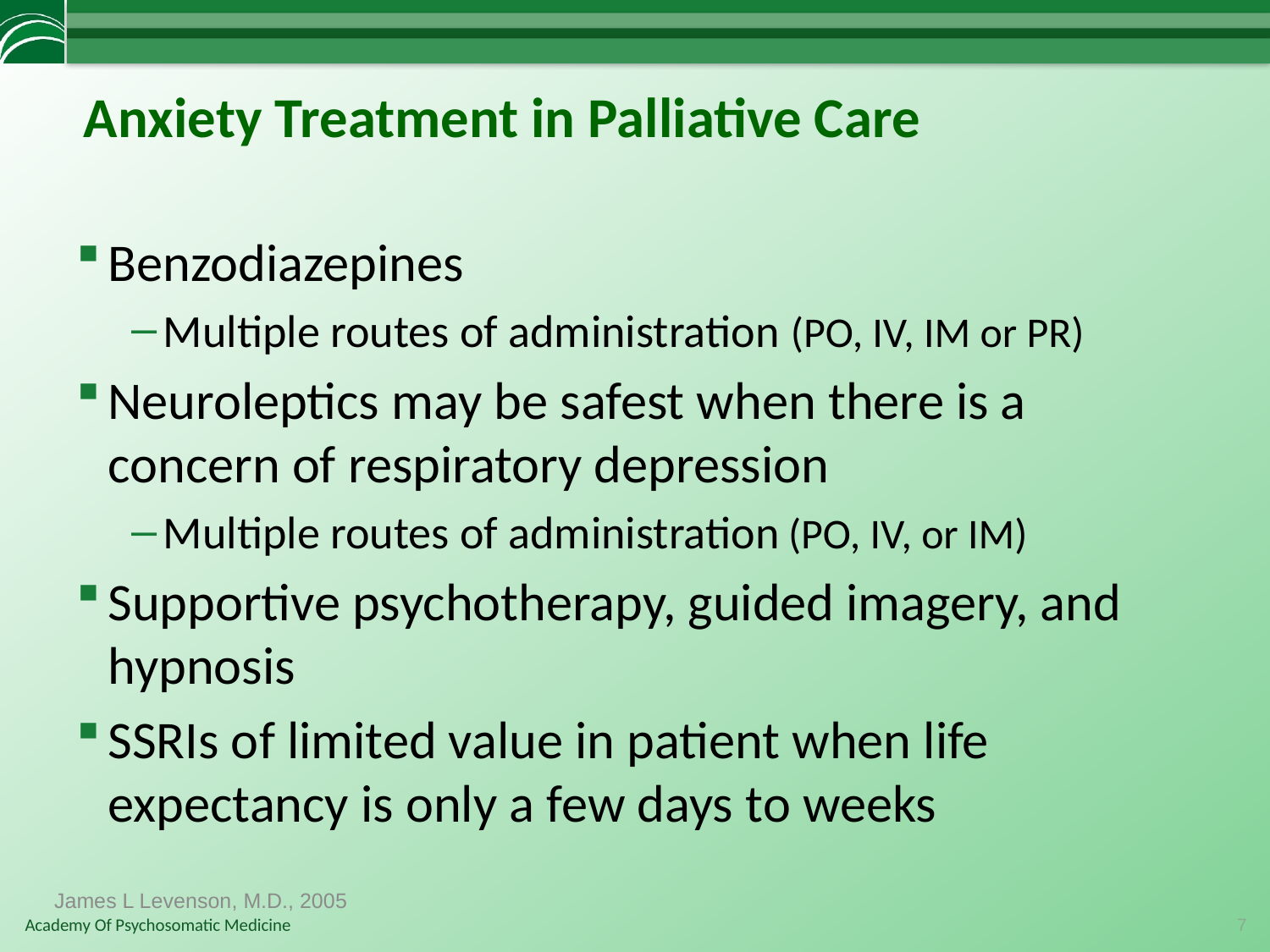

# Anxiety Treatment in Palliative Care
Benzodiazepines
Multiple routes of administration (PO, IV, IM or PR)
Neuroleptics may be safest when there is a concern of respiratory depression
Multiple routes of administration (PO, IV, or IM)
Supportive psychotherapy, guided imagery, and hypnosis
SSRIs of limited value in patient when life expectancy is only a few days to weeks
James L Levenson, M.D., 2005
7